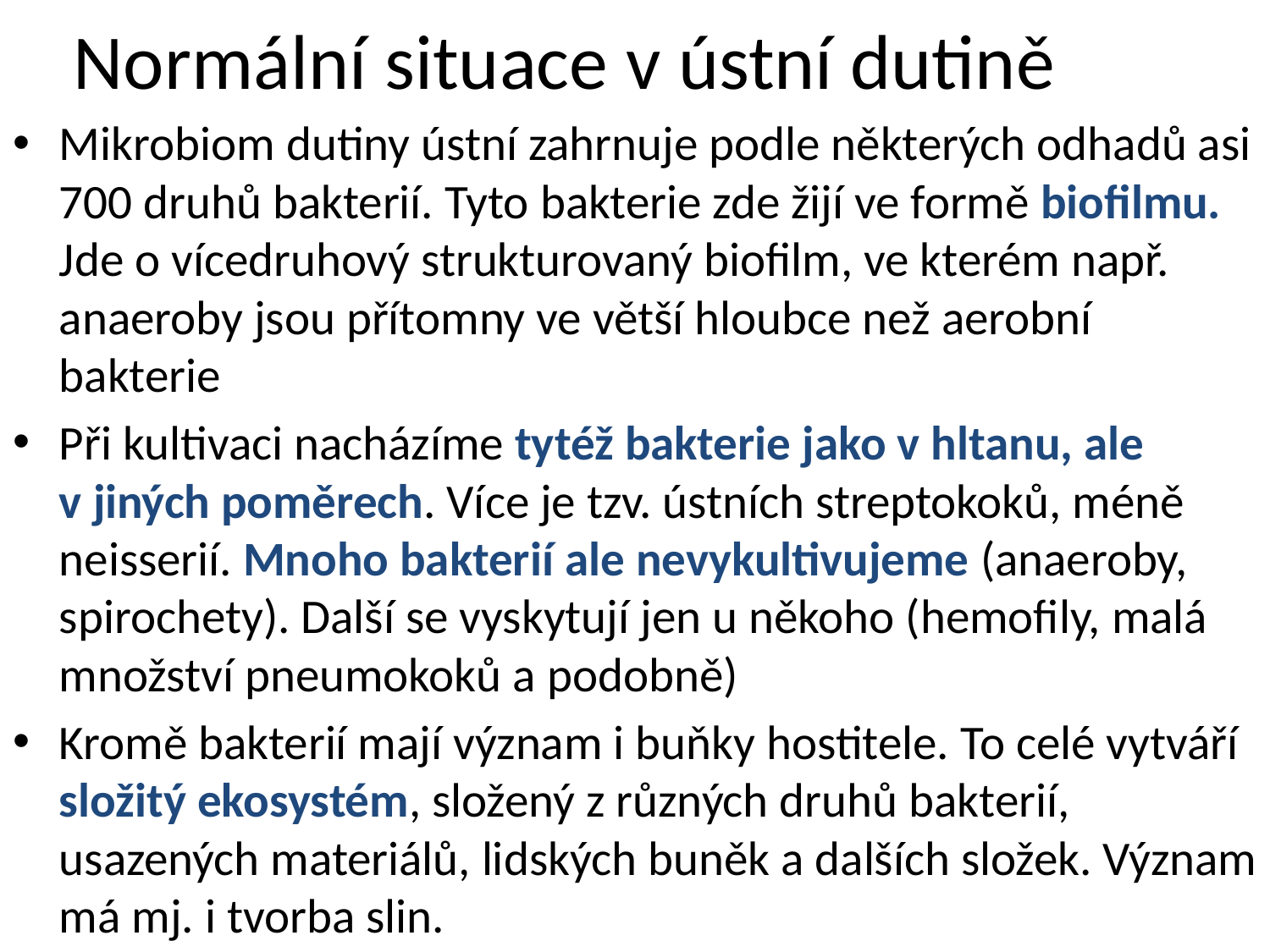

Normální situace v ústní dutině
Mikrobiom dutiny ústní zahrnuje podle některých odhadů asi 700 druhů bakterií. Tyto bakterie zde žijí ve formě biofilmu. Jde o vícedruhový strukturovaný biofilm, ve kterém např. anaeroby jsou přítomny ve větší hloubce než aerobní bakterie
Při kultivaci nacházíme tytéž bakterie jako v hltanu, ale v jiných poměrech. Více je tzv. ústních streptokoků, méně neisserií. Mnoho bakterií ale nevykultivujeme (anaeroby, spirochety). Další se vyskytují jen u někoho (hemofily, malá množství pneumokoků a podobně)
Kromě bakterií mají význam i buňky hostitele. To celé vytváří složitý ekosystém, složený z různých druhů bakterií, usazených materiálů, lidských buněk a dalších složek. Význam má mj. i tvorba slin.